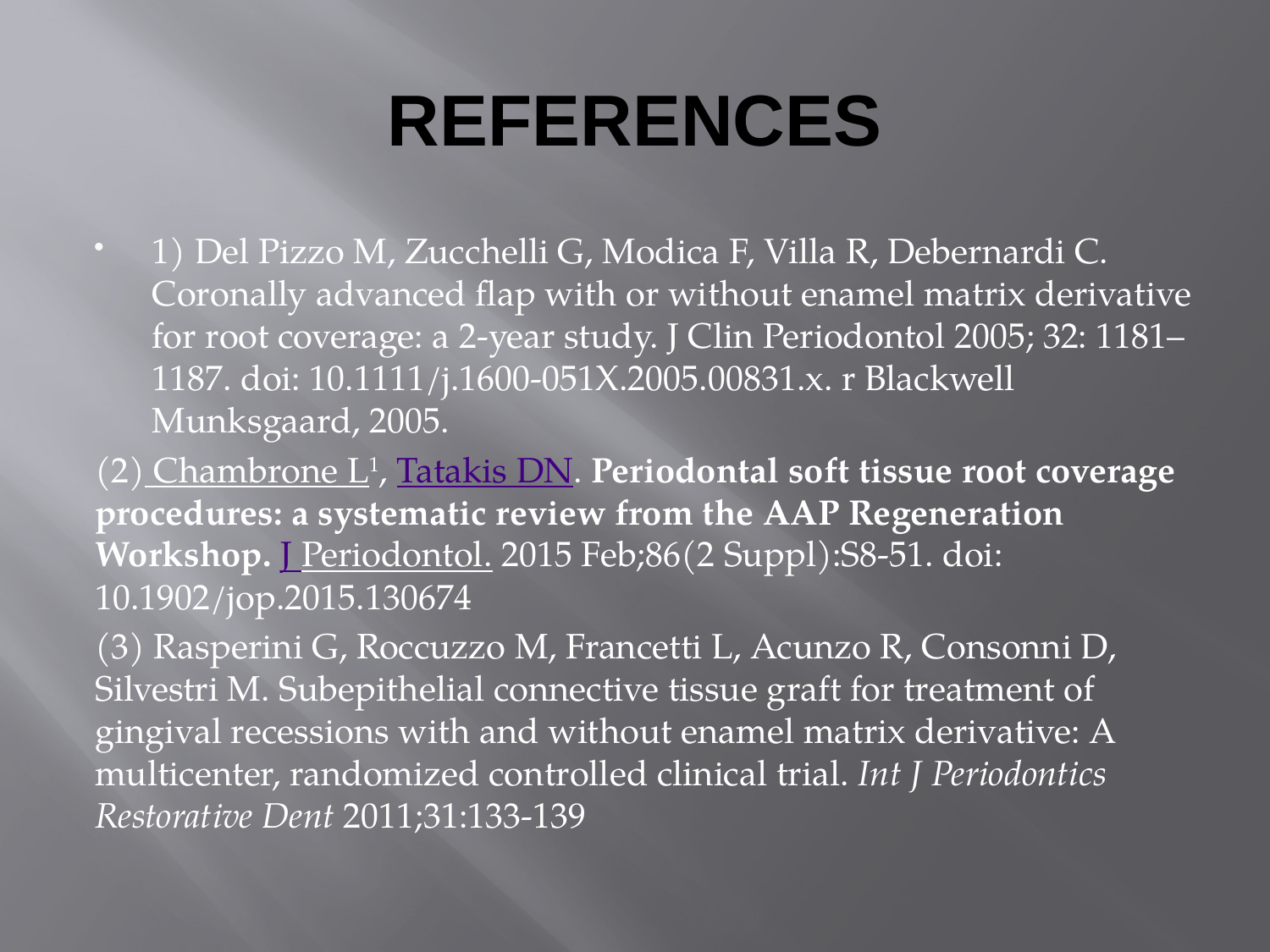

# REFERENCES
1) Del Pizzo M, Zucchelli G, Modica F, Villa R, Debernardi C. Coronally advanced ﬂap with or without enamel matrix derivative for root coverage: a 2-year study. J Clin Periodontol 2005; 32: 1181–1187. doi: 10.1111/j.1600-051X.2005.00831.x. r Blackwell Munksgaard, 2005.
(2) Chambrone L1, Tatakis DN. Periodontal soft tissue root coverage procedures: a systematic review from the AAP Regeneration Workshop. J Periodontol. 2015 Feb;86(2 Suppl):S8-51. doi: 10.1902/jop.2015.130674
(3) Rasperini G, Roccuzzo M, Francetti L, Acunzo R, Consonni D, Silvestri M. Subepithelial connective tissue graft for treatment of gingival recessions with and without enamel matrix derivative: A multicenter, randomized controlled clinical trial. Int J Periodontics Restorative Dent 2011;31:133-139